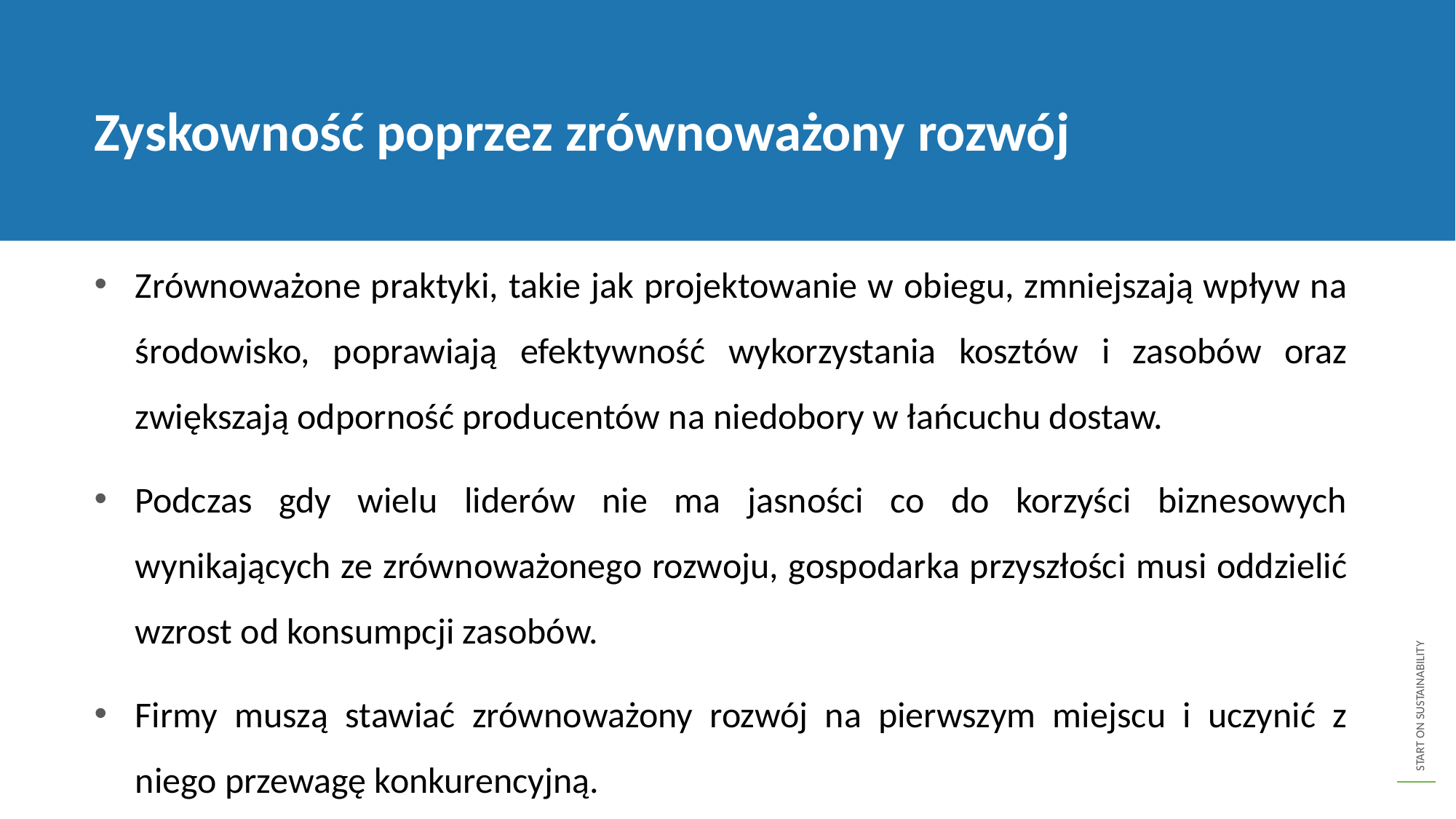

Zyskowność poprzez zrównoważony rozwój

Zrównoważone praktyki, takie jak projektowanie w obiegu, zmniejszają wpływ na środowisko, poprawiają efektywność wykorzystania kosztów i zasobów oraz zwiększają odporność producentów na niedobory w łańcuchu dostaw.
Podczas gdy wielu liderów nie ma jasności co do korzyści biznesowych wynikających ze zrównoważonego rozwoju, gospodarka przyszłości musi oddzielić wzrost od konsumpcji zasobów.
Firmy muszą stawiać zrównoważony rozwój na pierwszym miejscu i uczynić z niego przewagę konkurencyjną.